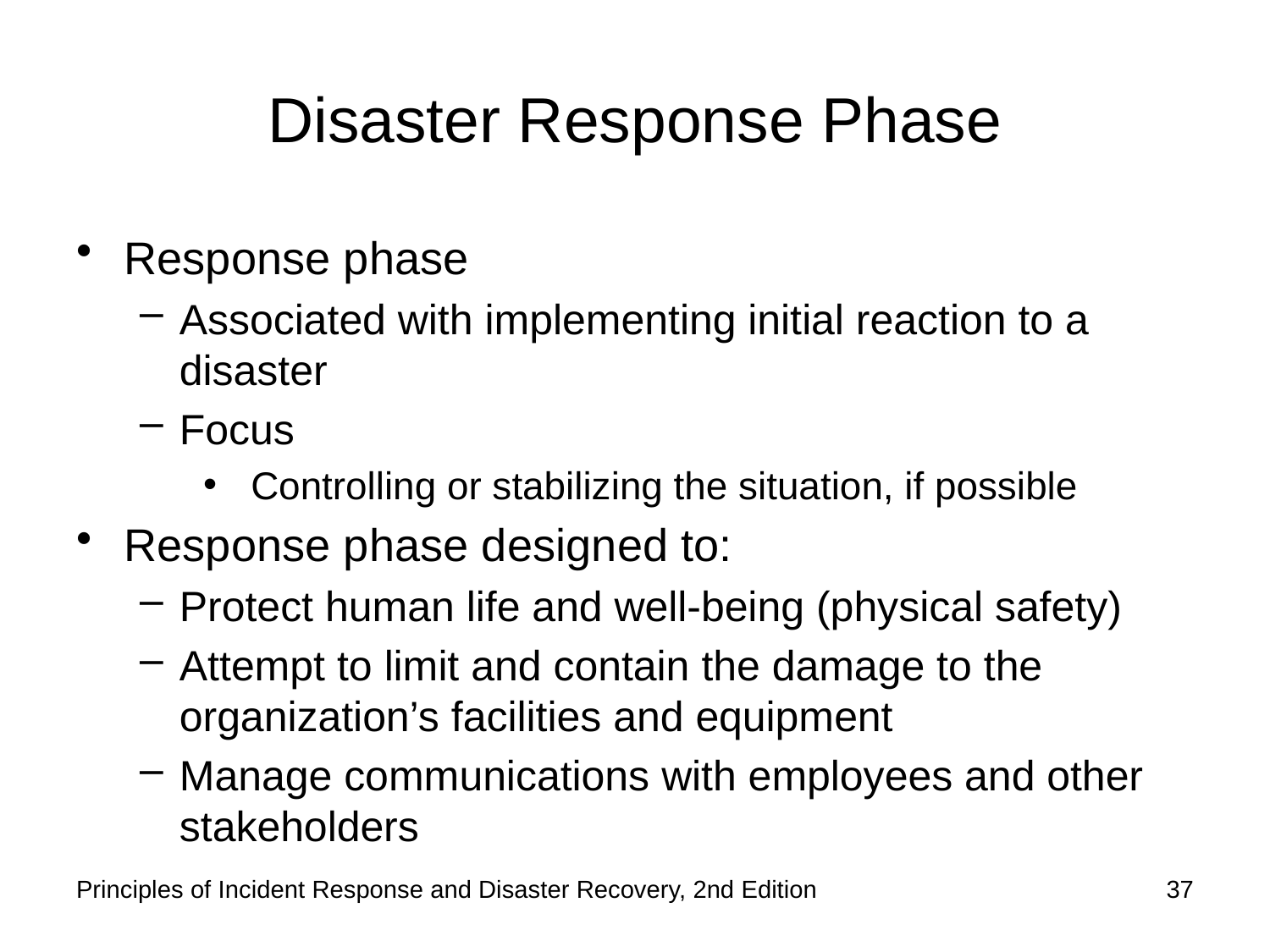

# Disaster Response Phase
Response phase
Associated with implementing initial reaction to a disaster
Focus
Controlling or stabilizing the situation, if possible
Response phase designed to:
Protect human life and well-being (physical safety)
Attempt to limit and contain the damage to the organization’s facilities and equipment
Manage communications with employees and other stakeholders
Principles of Incident Response and Disaster Recovery, 2nd Edition
37